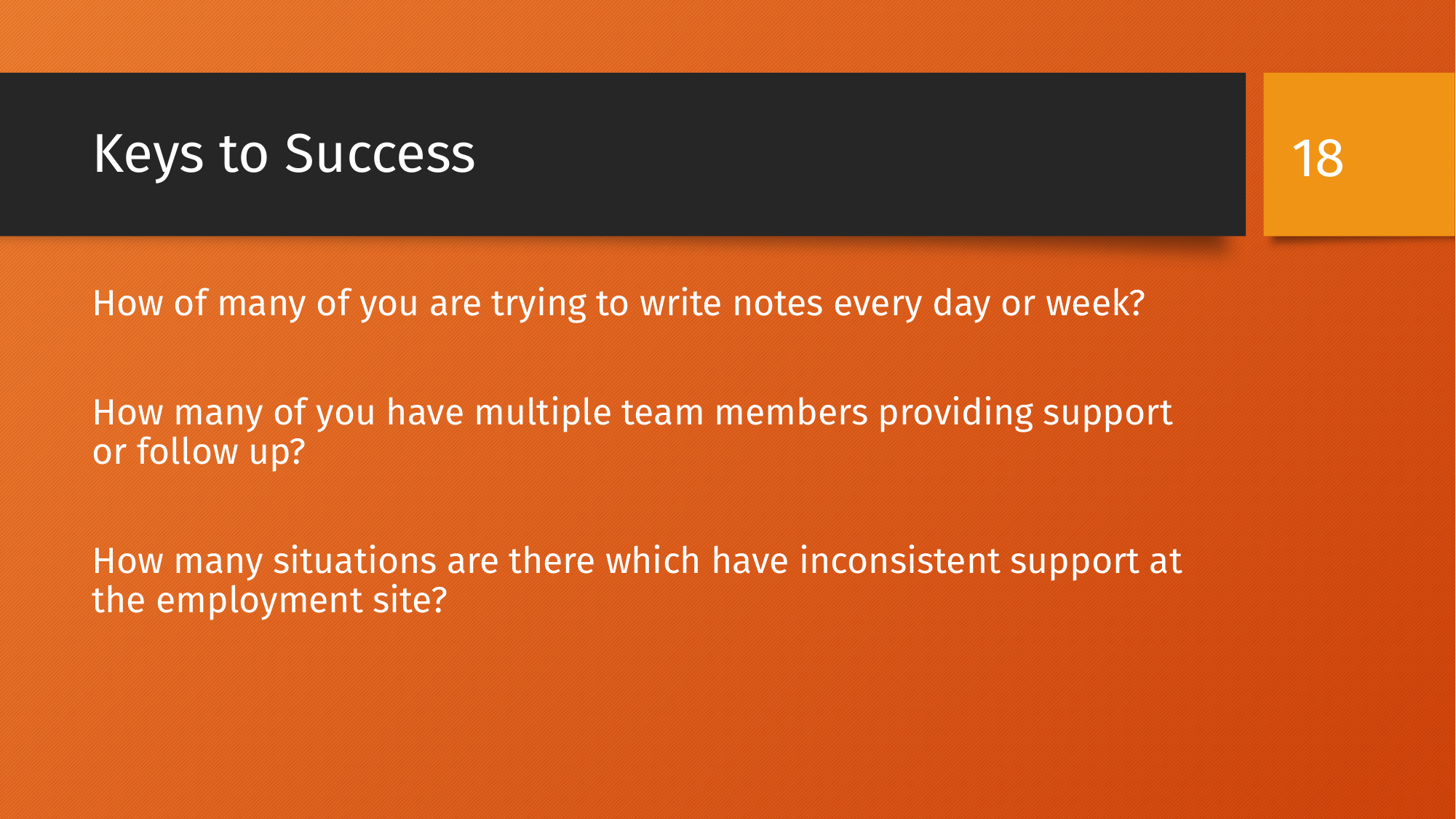

18
# Keys to Success
How of many of you are trying to write notes every day or week?

How many of you have multiple team members providing support or follow up?

How many situations are there which have inconsistent support at the employment site?